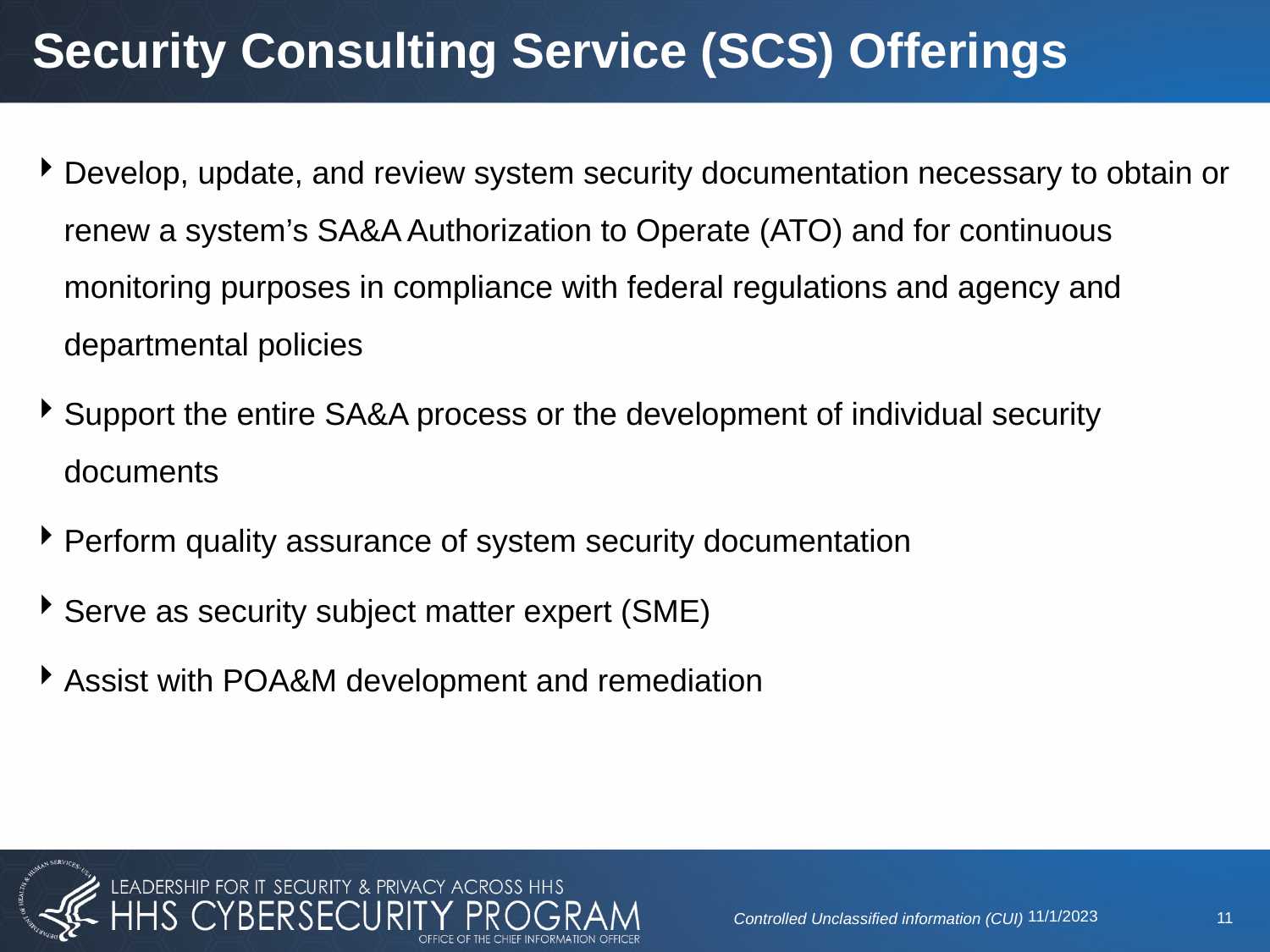

# Security Consulting Service (SCS) Offerings
Develop, update, and review system security documentation necessary to obtain or renew a system’s SA&A Authorization to Operate (ATO) and for continuous monitoring purposes in compliance with federal regulations and agency and departmental policies
Support the entire SA&A process or the development of individual security documents
Perform quality assurance of system security documentation
Serve as security subject matter expert (SME)
Assist with POA&M development and remediation
11/1/2023
11
Controlled Unclassified information (CUI)